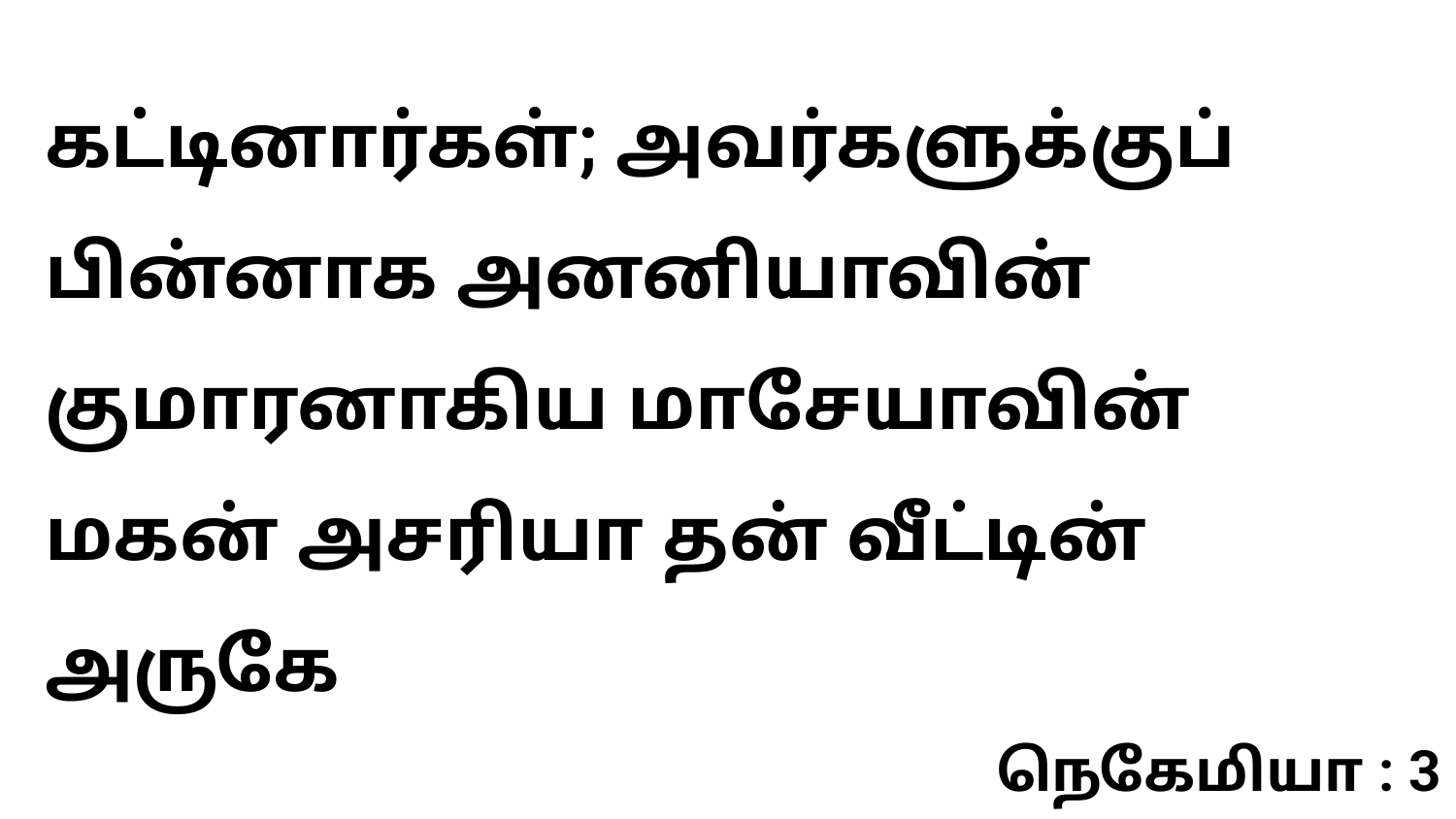

கட்டினார்கள்; அவர்களுக்குப் பின்னாக அனனியாவின் குமாரனாகிய மாசேயாவின் மகன் அசரியா தன் வீட்டின் அருகே
நெகேமியா : 3